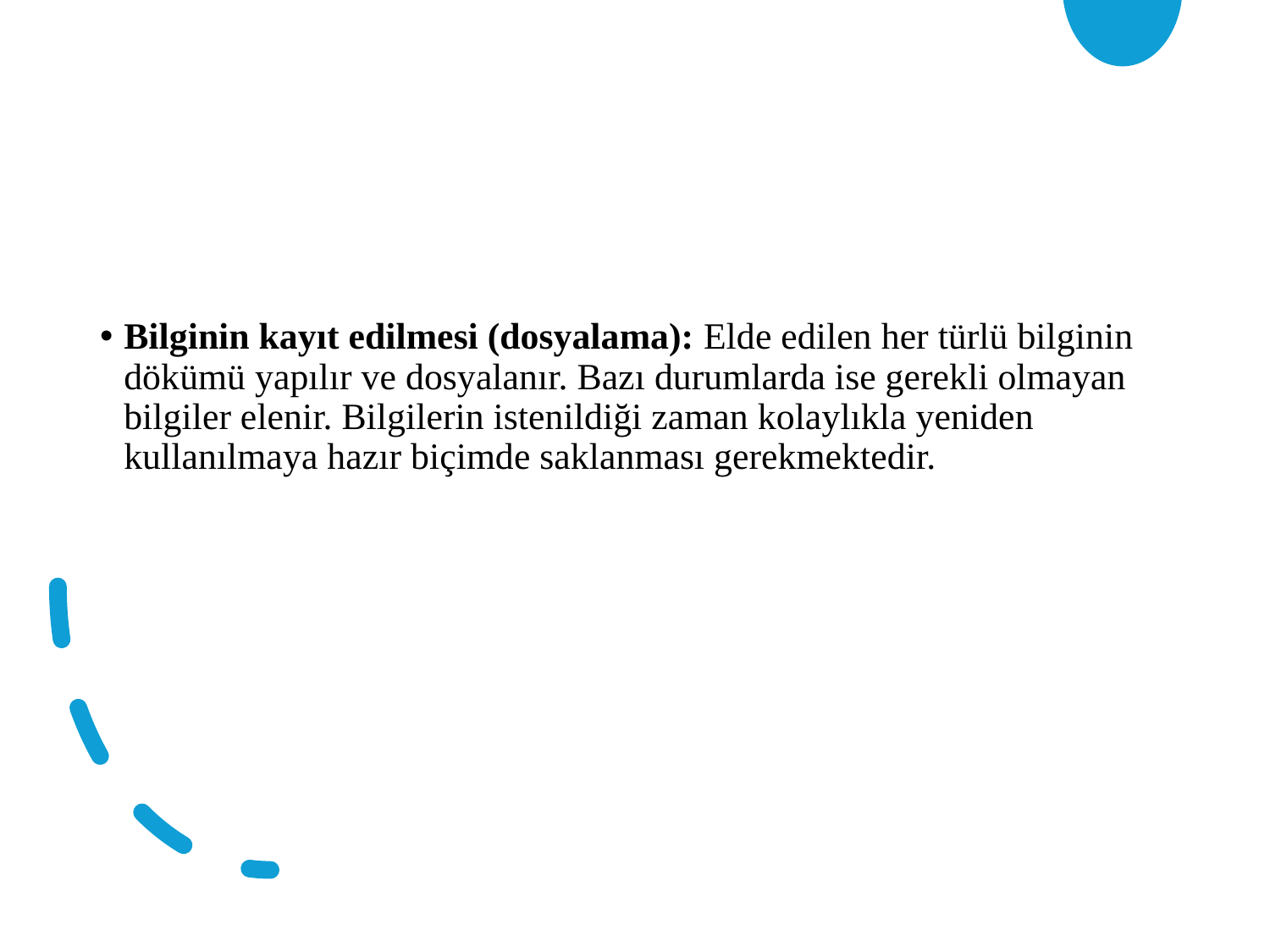

Bilginin kayıt edilmesi (dosyalama): Elde edilen her türlü bilginin dökümü yapılır ve dosyalanır. Bazı durumlarda ise gerekli olmayan bilgiler elenir. Bilgilerin istenildiği zaman kolaylıkla yeniden kullanılmaya hazır biçimde saklanması gerekmektedir.